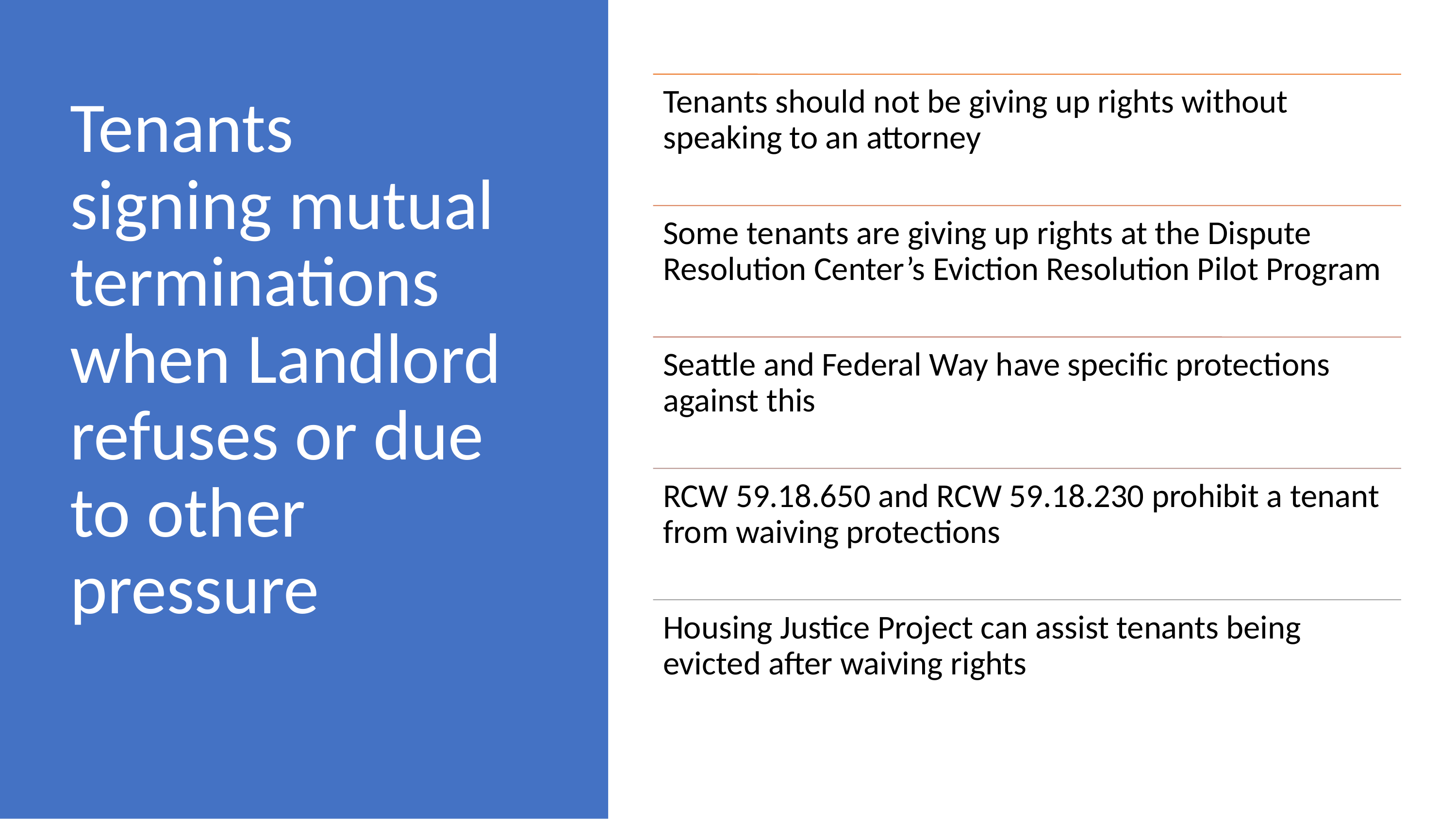

# Tenants signing mutual terminations when Landlord refuses or due to other pressure
Tenants should not be giving up rights without speaking to an attorney
Some tenants are giving up rights at the Dispute Resolution Center’s Eviction Resolution Pilot Program
Seattle and Federal Way have specific protections against this
RCW 59.18.650 and RCW 59.18.230 prohibit a tenant from waiving protections
Housing Justice Project can assist tenants being evicted after waiving rights